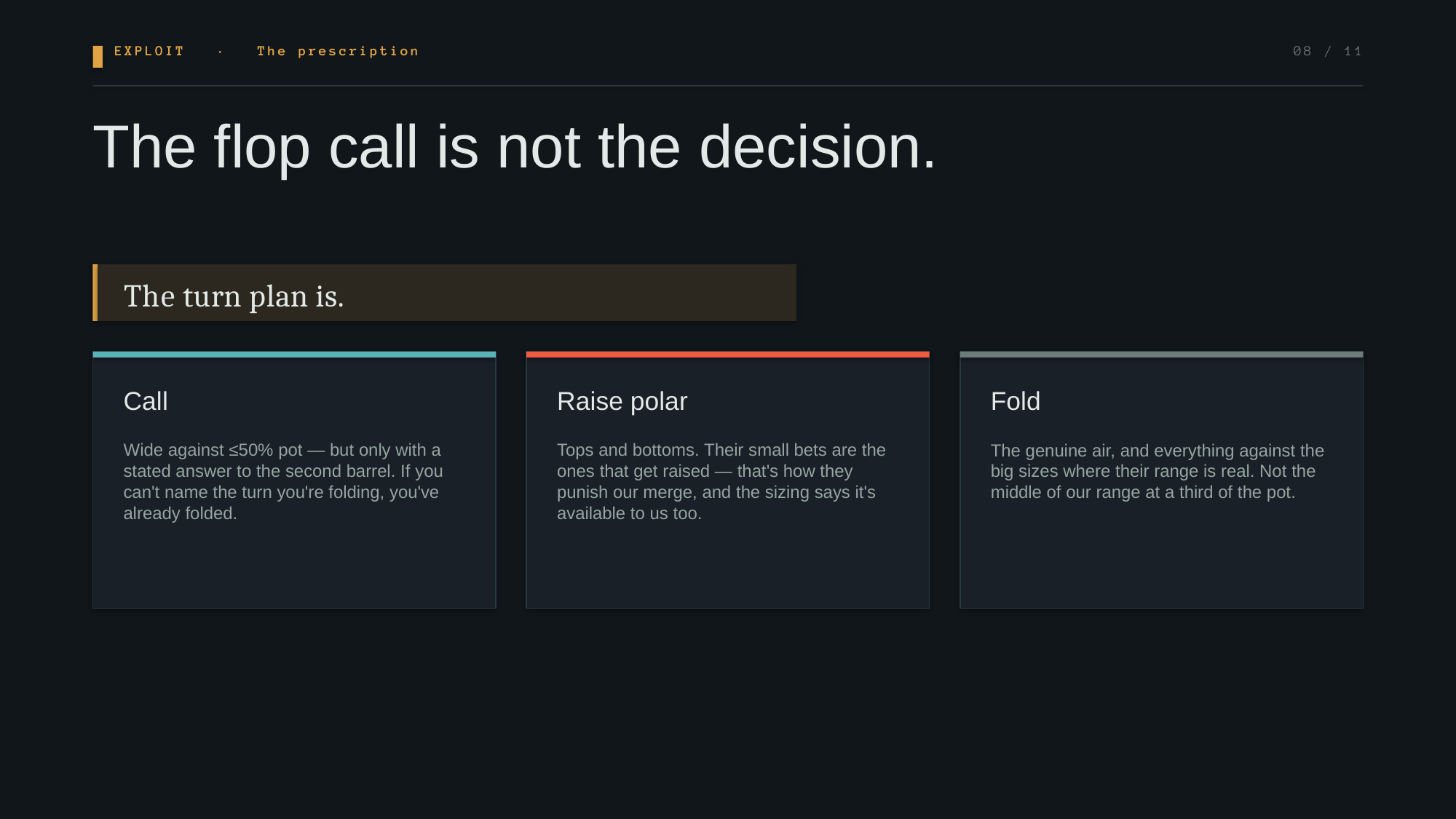

EXPLOIT   ·   The prescription
08 / 11

The flop call is not the decision.

The turn plan is.

Call
Raise polar
Fold
Wide against ≤50% pot — but only with a stated answer to the second barrel. If you can't name the turn you're folding, you've already folded.
Tops and bottoms. Their small bets are the ones that get raised — that's how they punish our merge, and the sizing says it's available to us too.
The genuine air, and everything against the big sizes where their range is real. Not the middle of our range at a third of the pot.